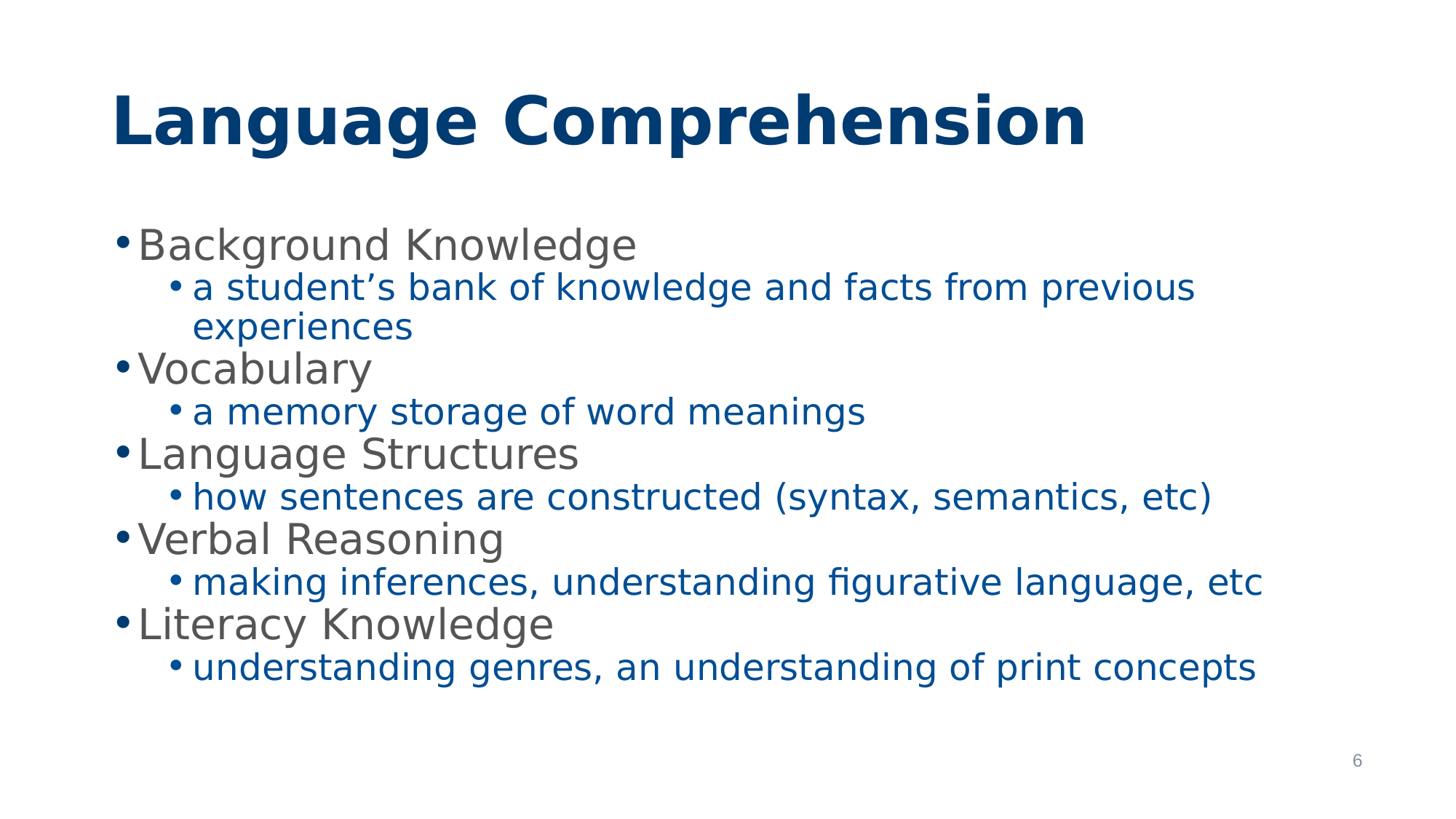

# Language Comprehension
Background Knowledge
a student’s bank of knowledge and facts from previous experiences
Vocabulary
a memory storage of word meanings
Language Structures
how sentences are constructed (syntax, semantics, etc)
Verbal Reasoning
making inferences, understanding figurative language, etc
Literacy Knowledge
understanding genres, an understanding of print concepts
6